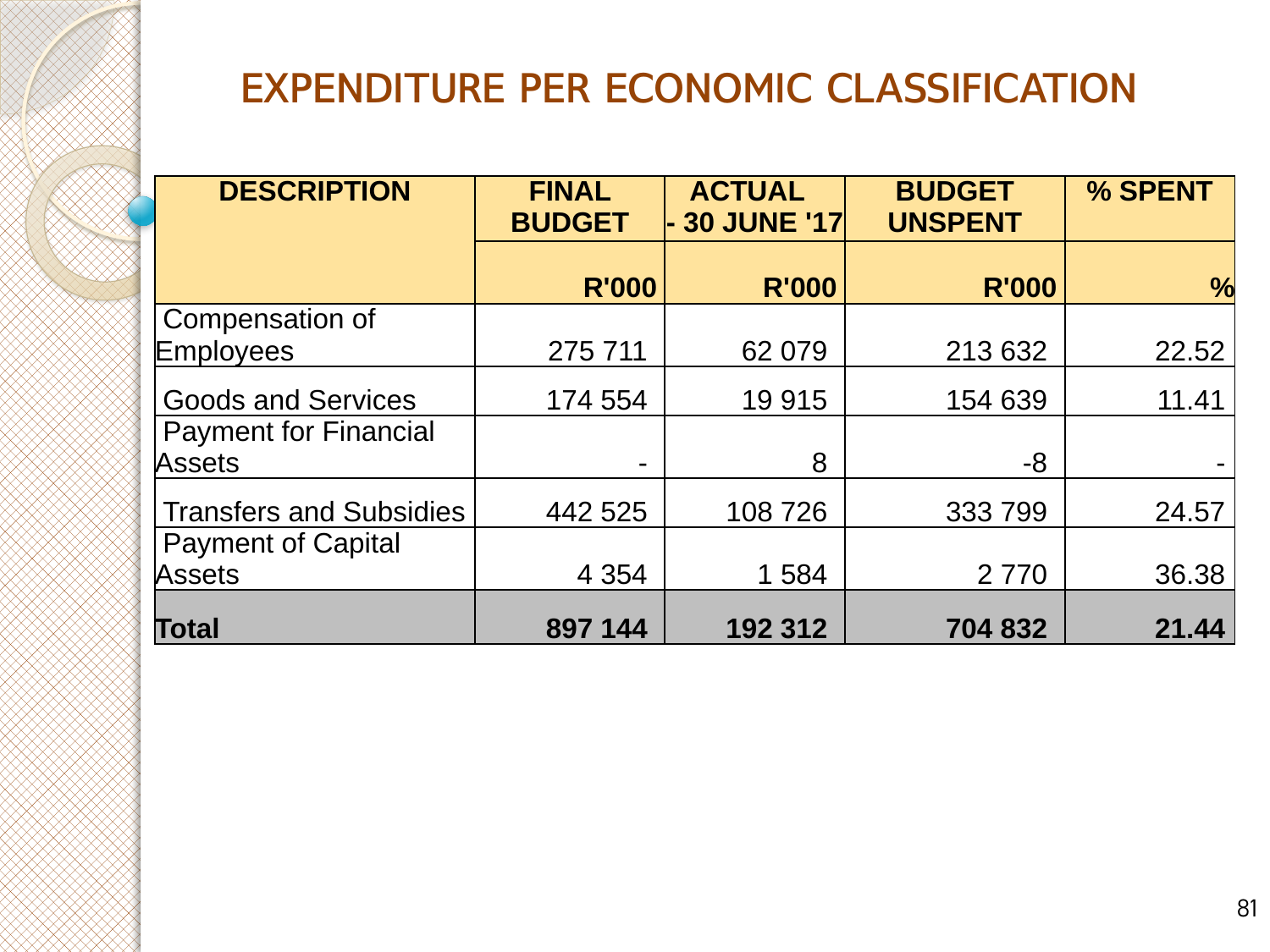

EXPENDITURE PER ECONOMIC CLASSIFICATION
| DESCRIPTION | FINAL BUDGET | ACTUAL - 30 JUNE '17 | BUDGET UNSPENT | % SPENT |
| --- | --- | --- | --- | --- |
|  | R'000 | R'000 | R'000 | % |
| Compensation of Employees | 275 711 | 62 079 | 213 632 | 22.52 |
| Goods and Services | 174 554 | 19 915 | 154 639 | 11.41 |
| Payment for Financial Assets | - | 8 | -8 | - |
| Transfers and Subsidies | 442 525 | 108 726 | 333 799 | 24.57 |
| Payment of Capital Assets | 4 354 | 1 584 | 2 770 | 36.38 |
| Total | 897 144 | 192 312 | 704 832 | 21.44 |
81